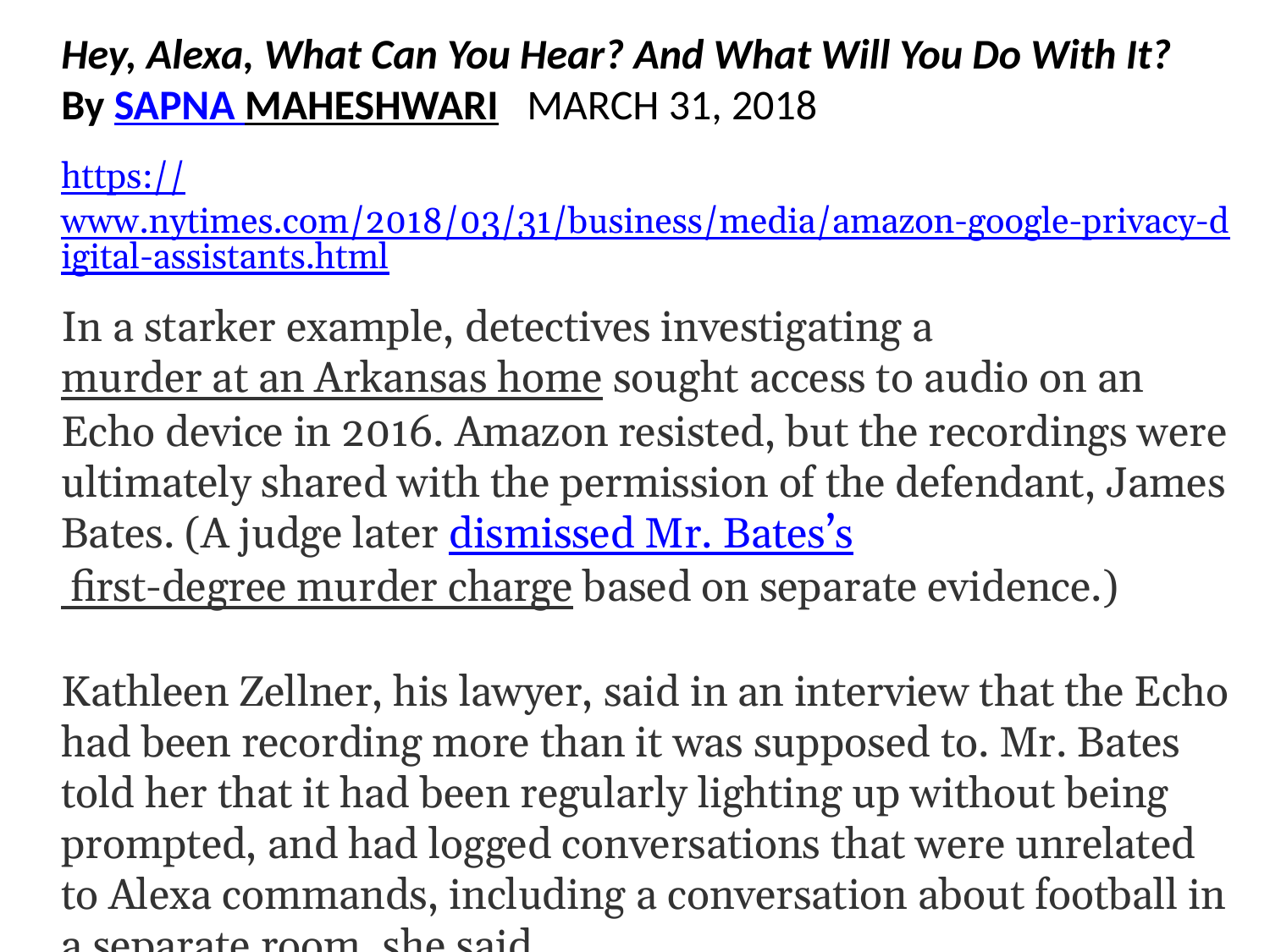

Hey, Alexa, What Can You Hear? And What Will You Do With It?
By SAPNA MAHESHWARI   MARCH 31, 2018

https://www.nytimes.com/2018/03/31/business/media/amazon-google-privacy-digital-assistants.html

In a starker example, detectives investigating a murder at an Arkansas home sought access to audio on an Echo device in 2016. Amazon resisted, but the recordings were ultimately shared with the permission of the defendant, James Bates. (A judge later dismissed Mr. Bates’s first-degree murder charge based on separate evidence.)

Kathleen Zellner, his lawyer, said in an interview that the Echo had been recording more than it was supposed to. Mr. Bates told her that it had been regularly lighting up without being prompted, and had logged conversations that were unrelated to Alexa commands, including a conversation about football in a separate room, she said.